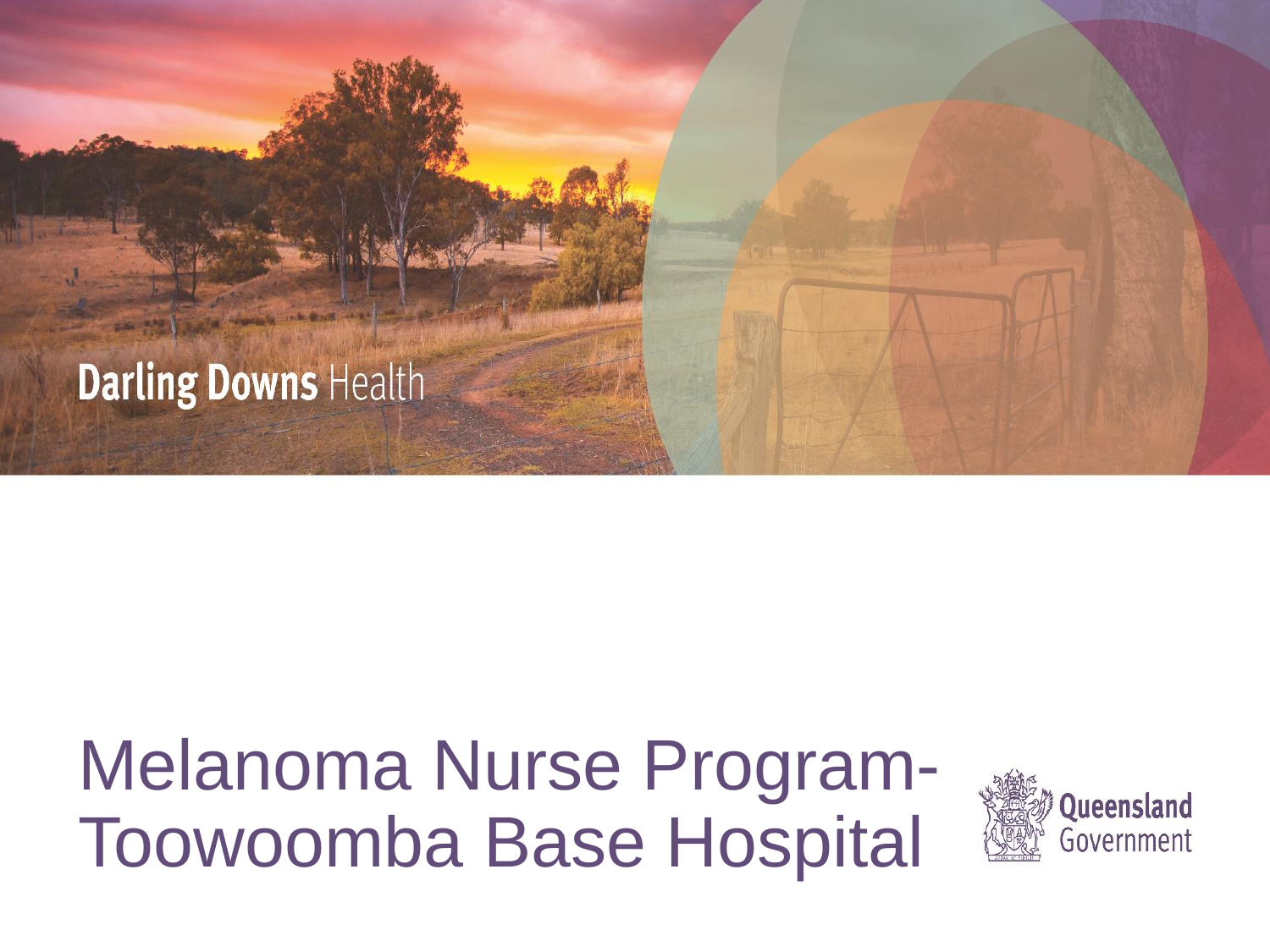

# Melanoma Nurse Program- Toowoomba Base Hospital